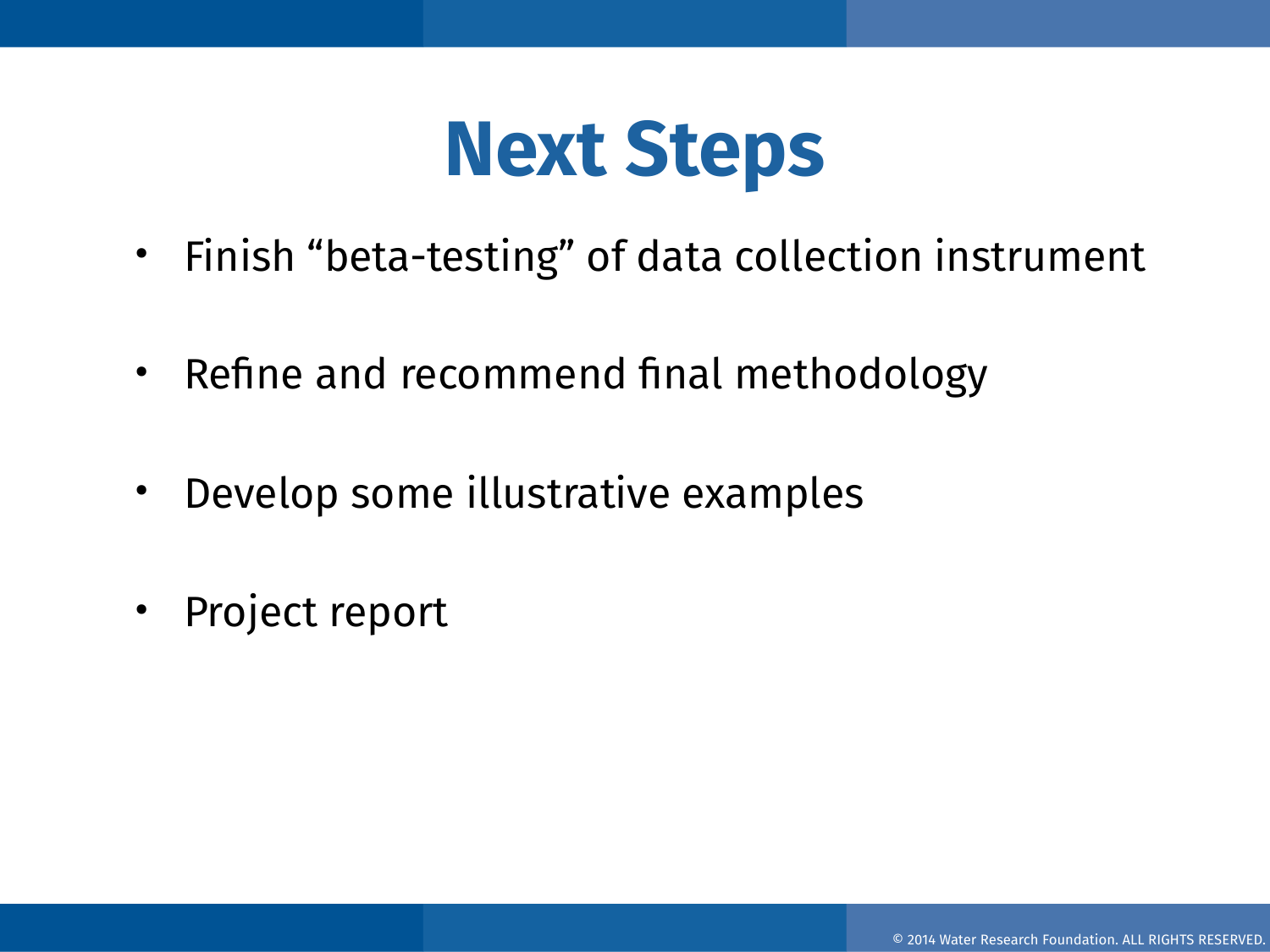

# Next Steps
Finish “beta-testing” of data collection instrument

Refine and recommend final methodology

Develop some illustrative examples

Project report